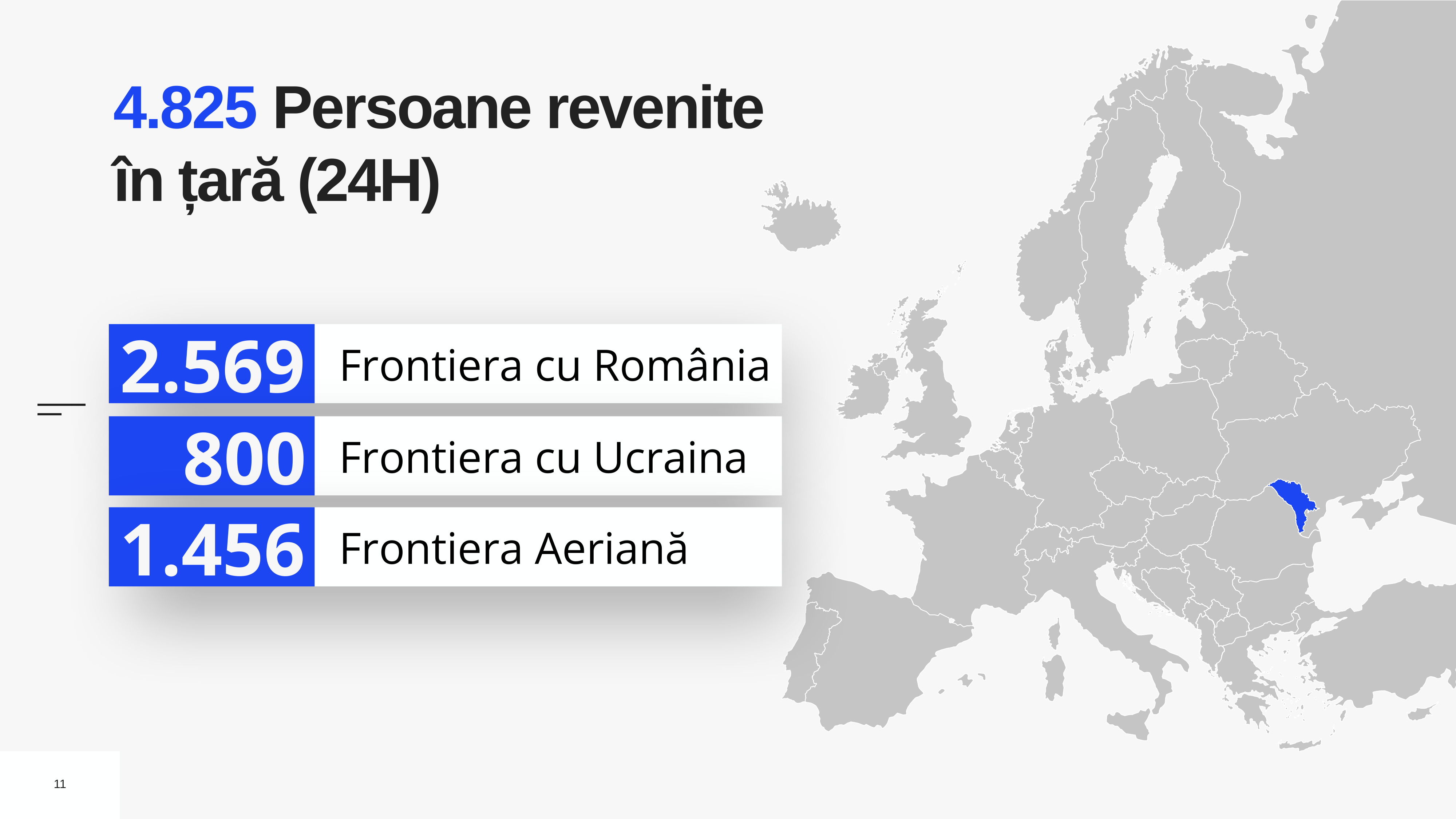

# 4.825 Persoane revenite în țară (24H)
2.569

Frontiera cu România
800

Frontiera cu Ucraina
1.456

Frontiera Aeriană
11